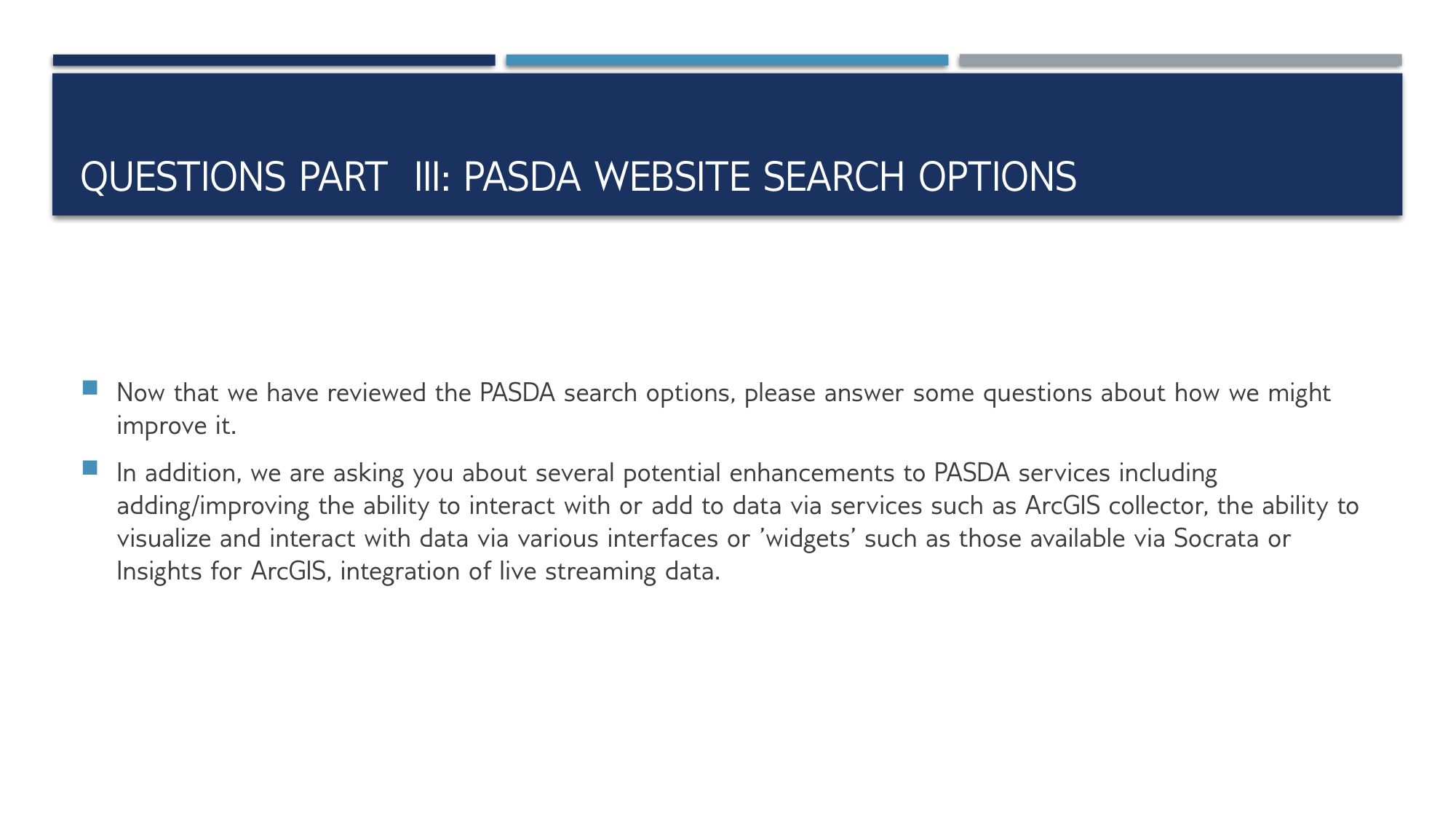

# Questions part  iii: PASDA Website search options
Now that we have reviewed the PASDA search options, please answer some questions about how we might improve it.
In addition, we are asking you about several potential enhancements to PASDA services including adding/improving the ability to interact with or add to data via services such as ArcGIS collector, the ability to visualize and interact with data via various interfaces or ’widgets’ such as those available via Socrata or Insights for ArcGIS, integration of live streaming data.